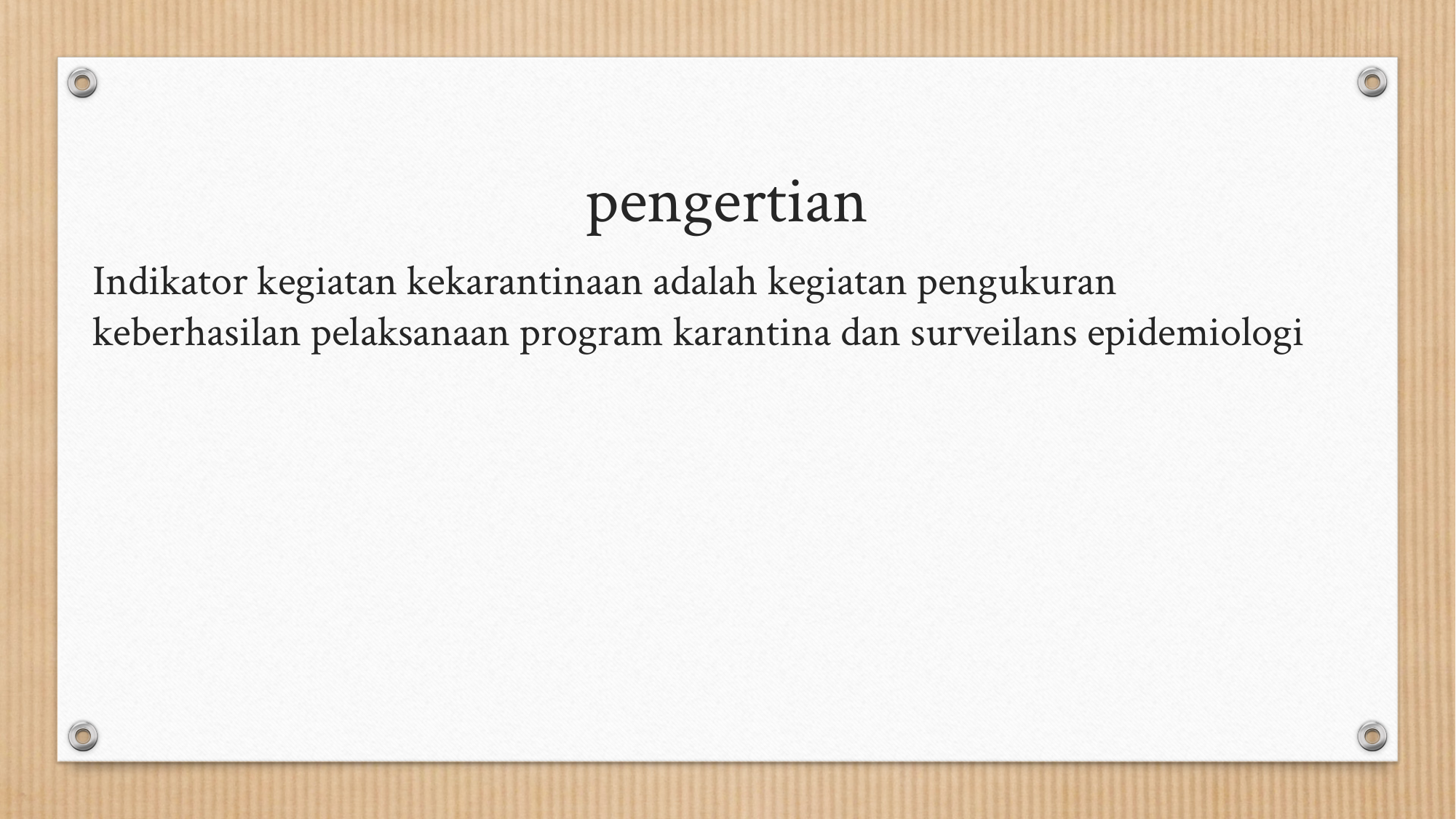

# pengertian
Indikator kegiatan kekarantinaan adalah kegiatan pengukuran keberhasilan pelaksanaan program karantina dan surveilans epidemiologi